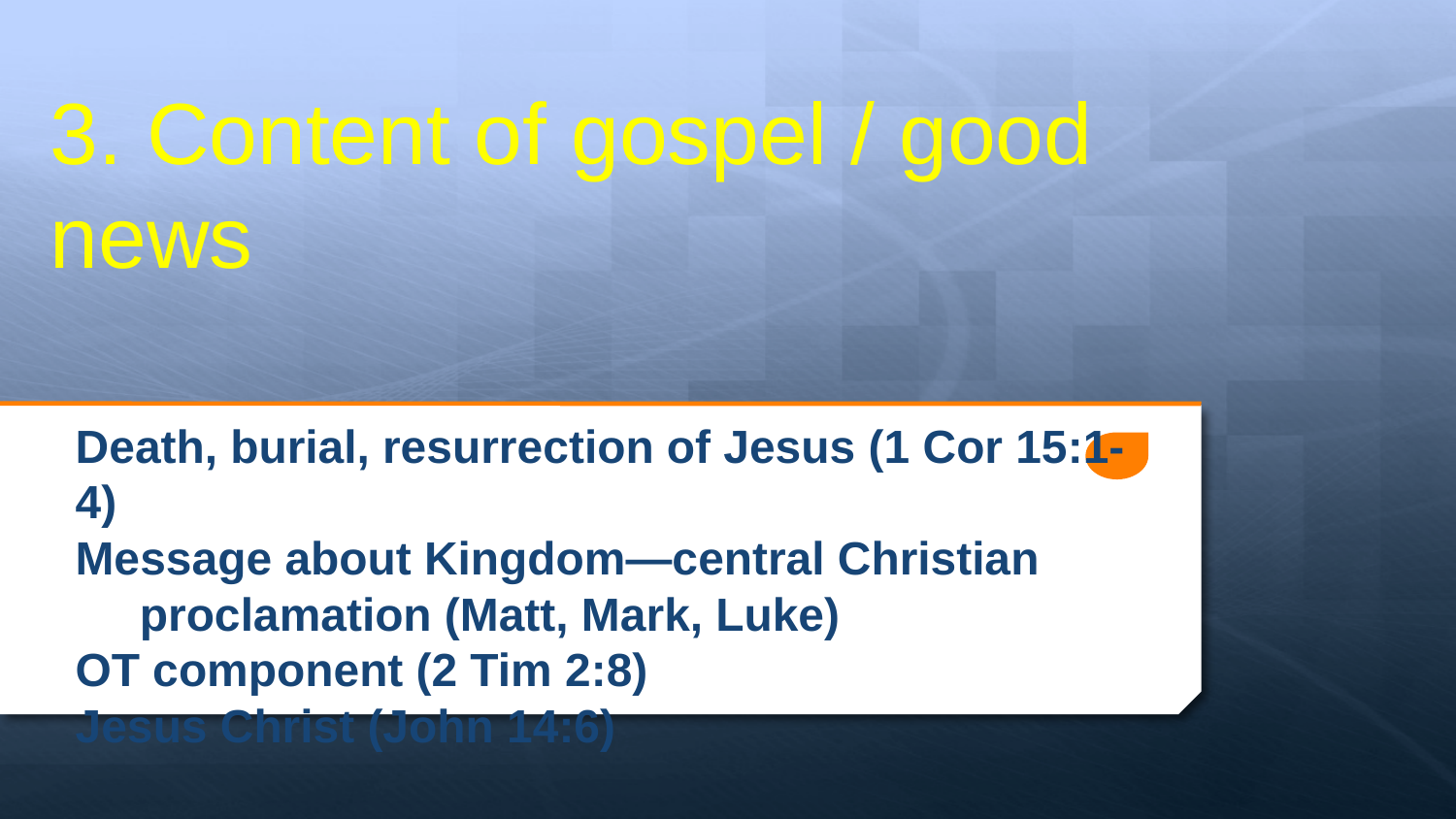

# 3. Content of gospel / good news
Death, burial, resurrection of Jesus (1 Cor 15:1-4)
Message about Kingdom—central Christian
     proclamation (Matt, Mark, Luke)
OT component (2 Tim 2:8)
Jesus Christ (John 14:6)